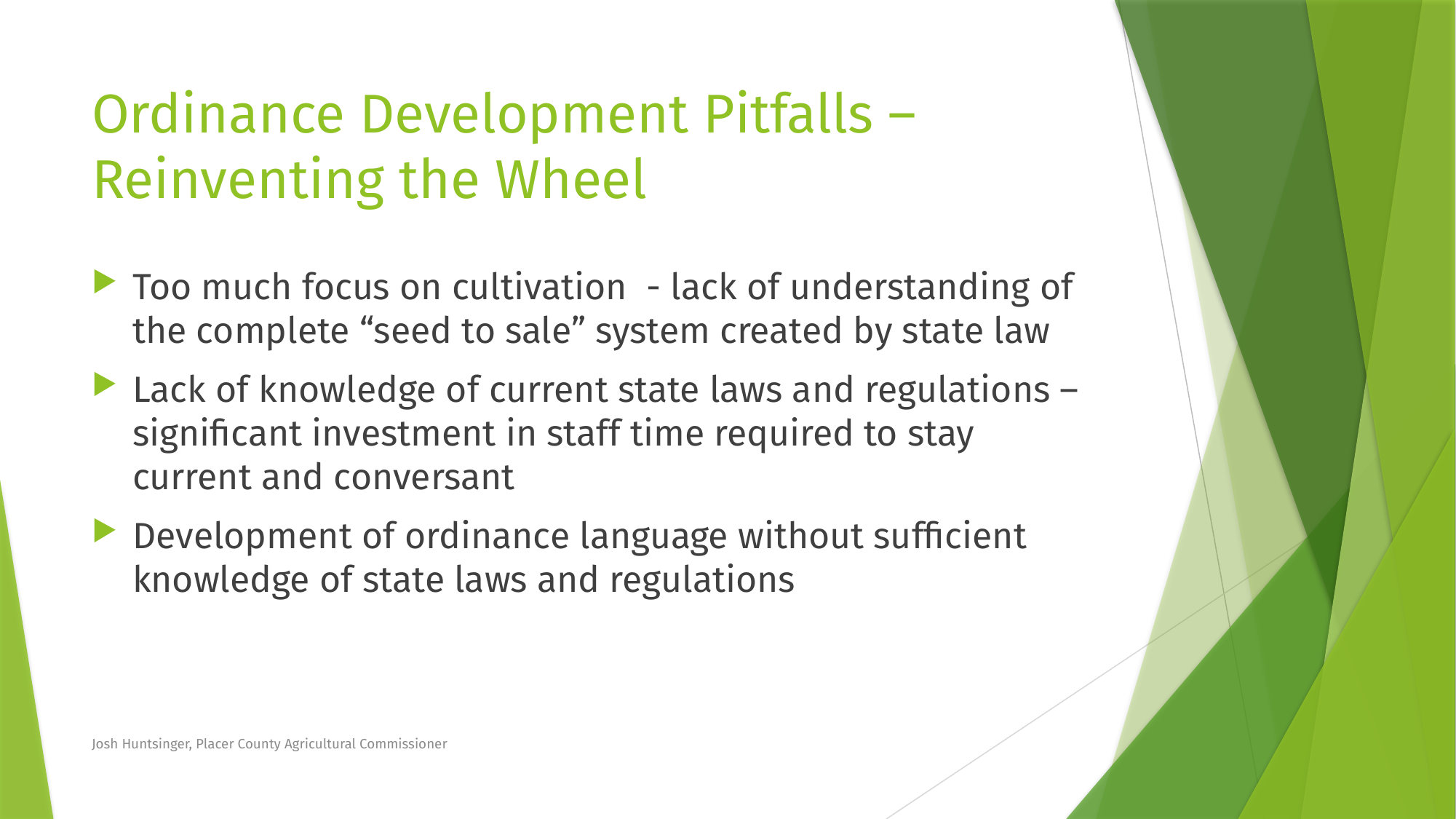

# Ordinance Development Pitfalls – Reinventing the Wheel
Too much focus on cultivation  - lack of understanding of the complete “seed to sale” system created by state law
Lack of knowledge of current state laws and regulations – significant investment in staff time required to stay current and conversant
Development of ordinance language without sufficient knowledge of state laws and regulations
Josh Huntsinger, Placer County Agricultural Commissioner